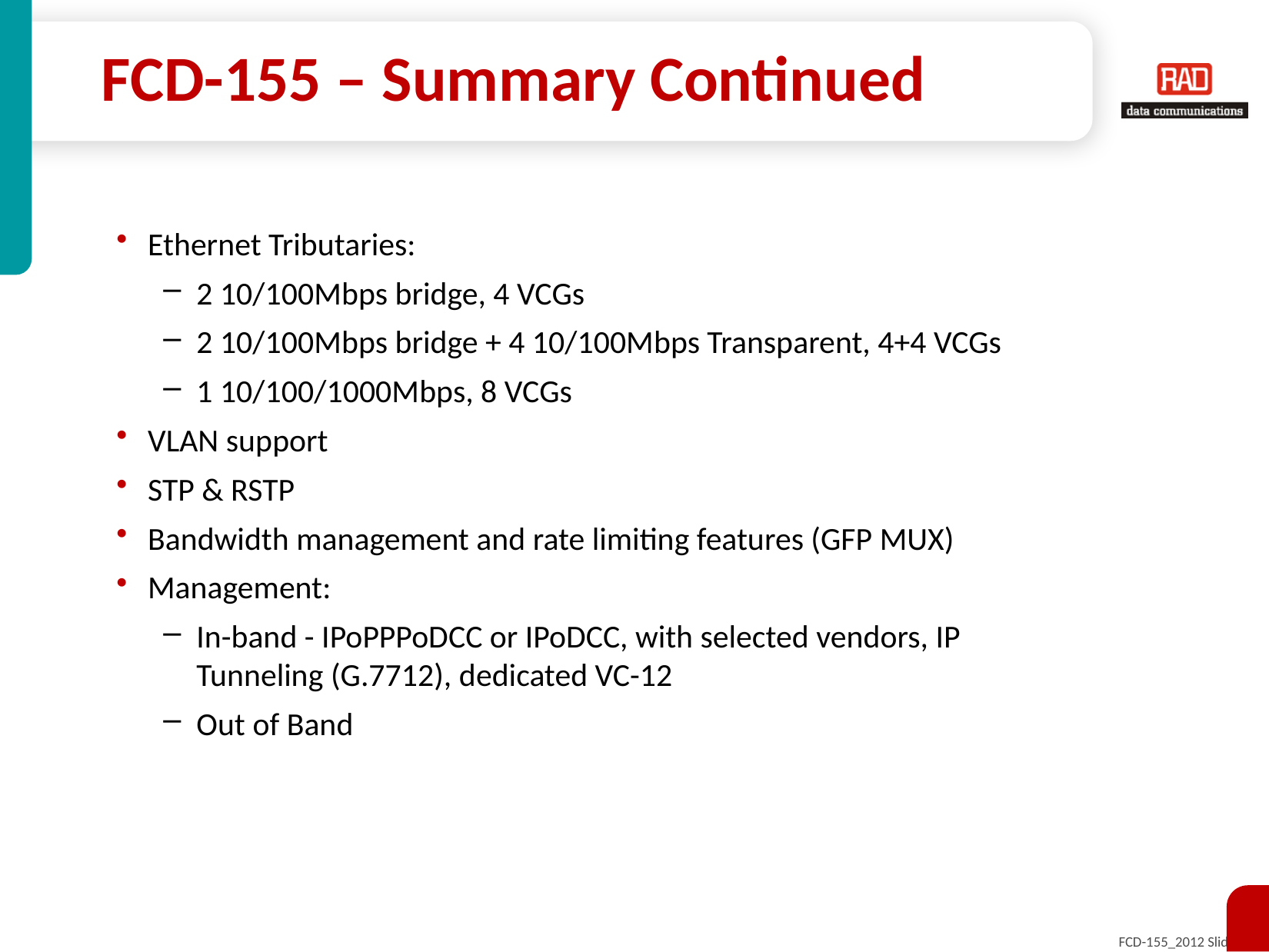

# FCD-155 – Summary Continued
Ethernet Tributaries:
2 10/100Mbps bridge, 4 VCGs
2 10/100Mbps bridge + 4 10/100Mbps Transparent, 4+4 VCGs
1 10/100/1000Mbps, 8 VCGs
VLAN support
STP & RSTP
Bandwidth management and rate limiting features (GFP MUX)
Management:
In-band - IPoPPPoDCC or IPoDCC, with selected vendors, IP Tunneling (G.7712), dedicated VC-12
Out of Band